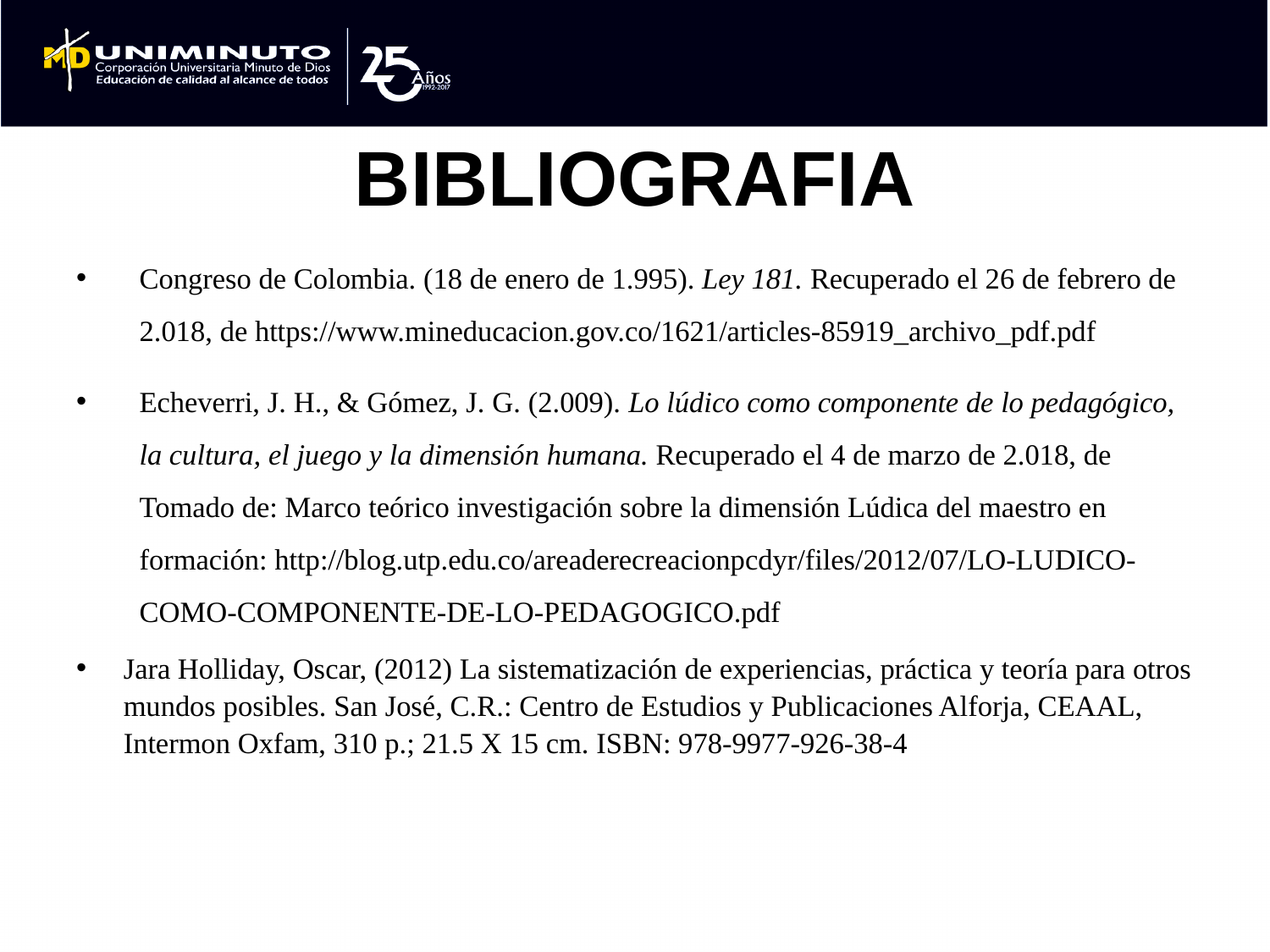

# BIBLIOGRAFIA
Congreso de Colombia. (18 de enero de 1.995). Ley 181. Recuperado el 26 de febrero de 2.018, de https://www.mineducacion.gov.co/1621/articles-85919_archivo_pdf.pdf
Echeverri, J. H., & Gómez, J. G. (2.009). Lo lúdico como componente de lo pedagógico, la cultura, el juego y la dimensión humana. Recuperado el 4 de marzo de 2.018, de Tomado de: Marco teórico investigación sobre la dimensión Lúdica del maestro en formación: http://blog.utp.edu.co/areaderecreacionpcdyr/files/2012/07/LO-LUDICO-COMO-COMPONENTE-DE-LO-PEDAGOGICO.pdf
Jara Holliday, Oscar, (2012) La sistematización de experiencias, práctica y teoría para otros mundos posibles. San José, C.R.: Centro de Estudios y Publicaciones Alforja, CEAAL, Intermon Oxfam, 310 p.; 21.5 X 15 cm. ISBN: 978-9977-926-38-4